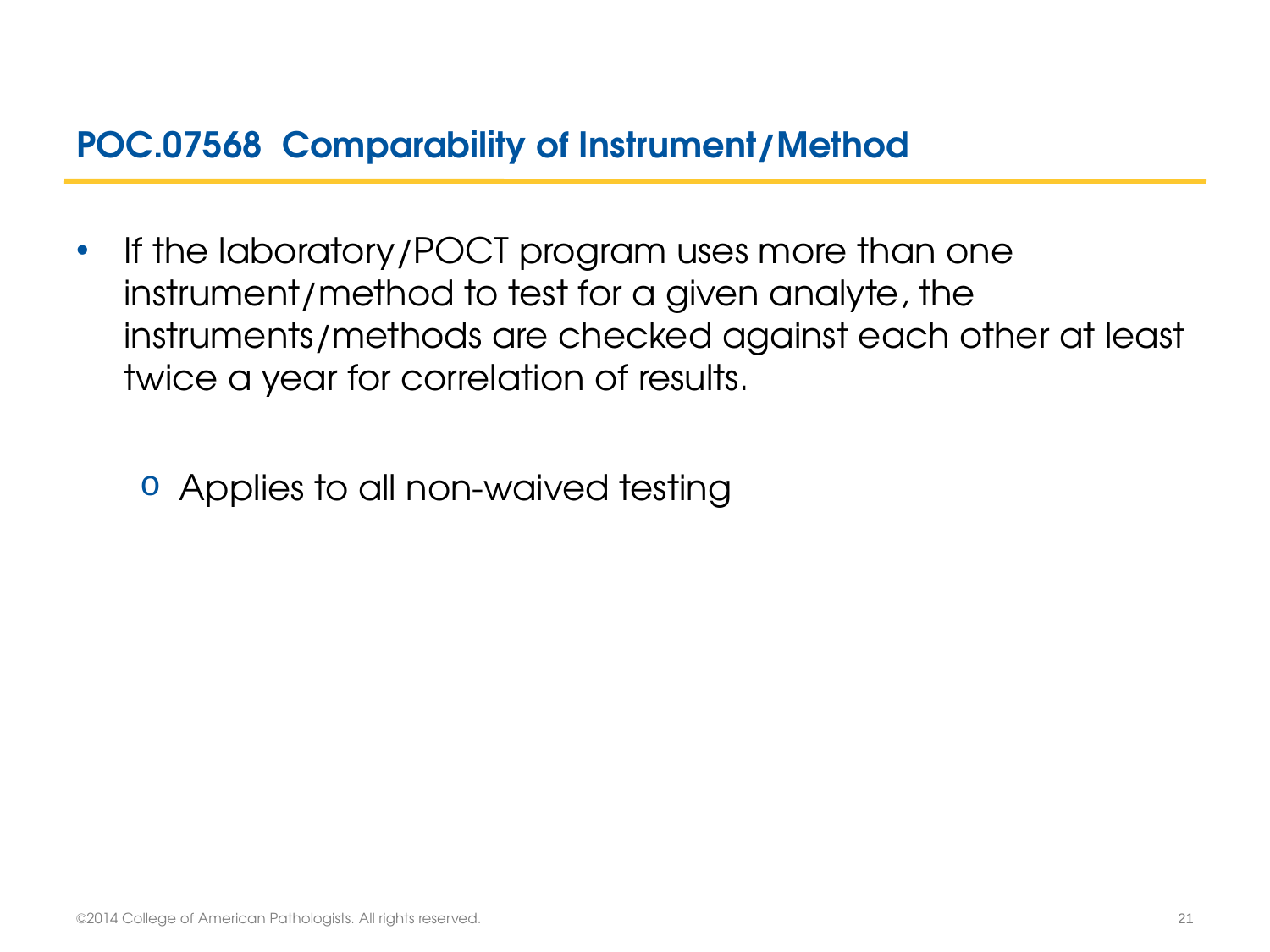

# POC.07568  Comparability of Instrument/Method
If the laboratory/POCT program uses more than one instrument/method to test for a given analyte, the instruments/methods are checked against each other at least twice a year for correlation of results.

Applies to all non-waived testing
©2014 College of American Pathologists. All rights reserved.
21